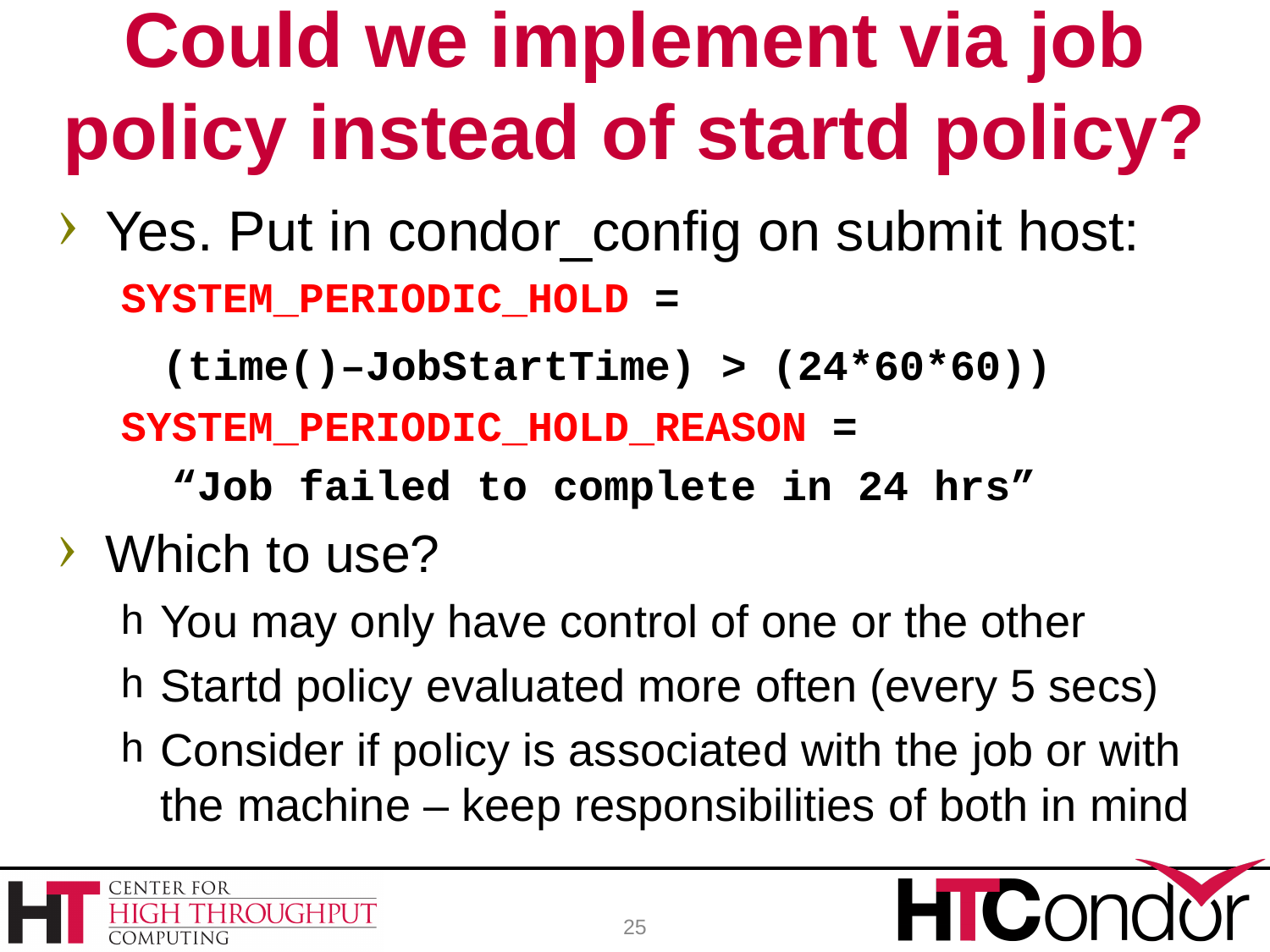

# Could we implement via job policy instead of startd policy?
Yes. Put in condor_config on submit host:
SYSTEM_PERIODIC_HOLD =
   (time()–JobStartTime) > (24*60*60))
SYSTEM_PERIODIC_HOLD_REASON =
  “Job failed to complete in 24 hrs”
Which to use?
You may only have control of one or the other
Startd policy evaluated more often (every 5 secs)
Consider if policy is associated with the job or with the machine – keep responsibilities of both in mind

25